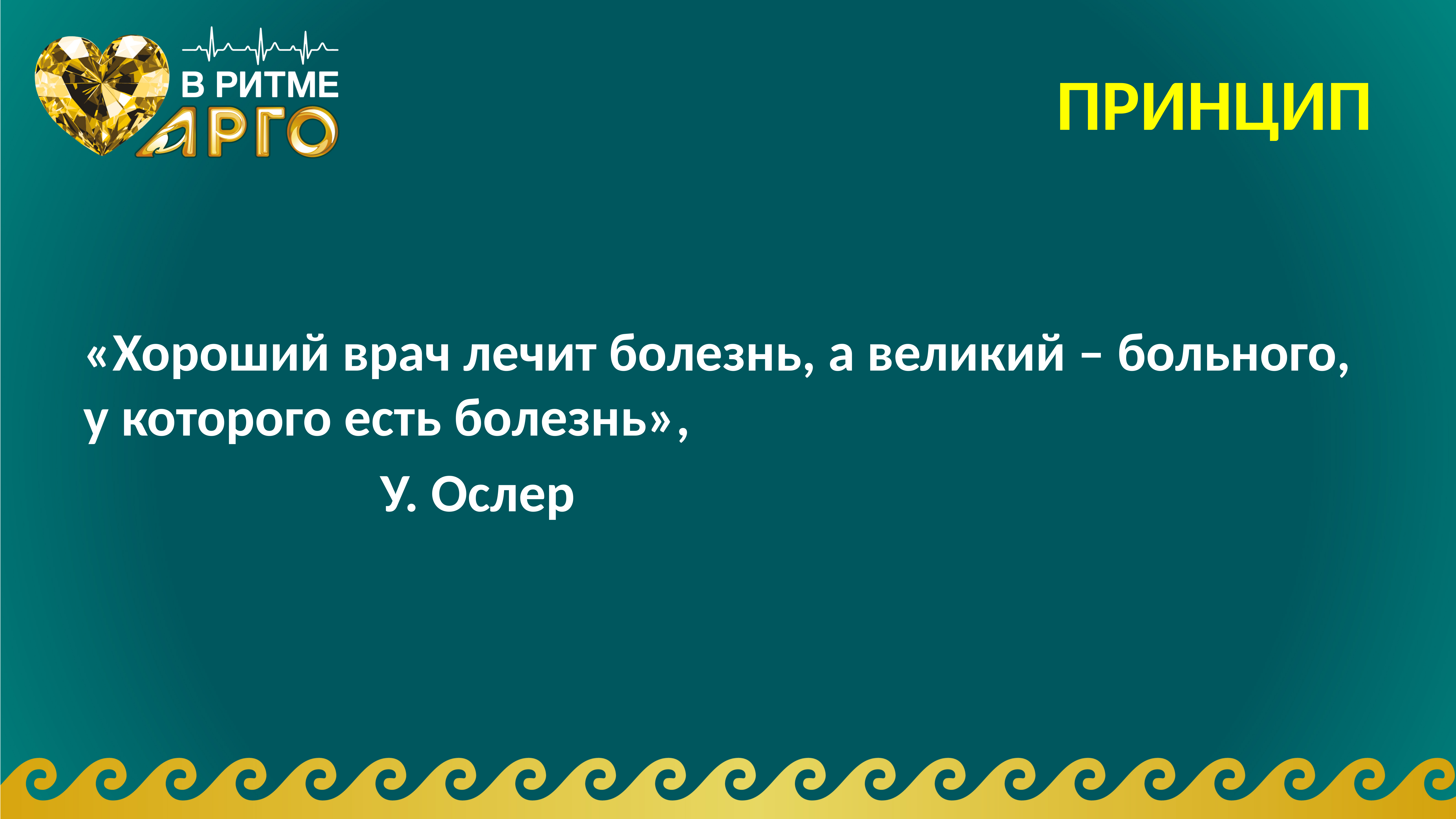

# ПРИНЦИП
«Хороший врач лечит болезнь, а великий – больного, у которого есть болезнь»,
										   У. Ослер